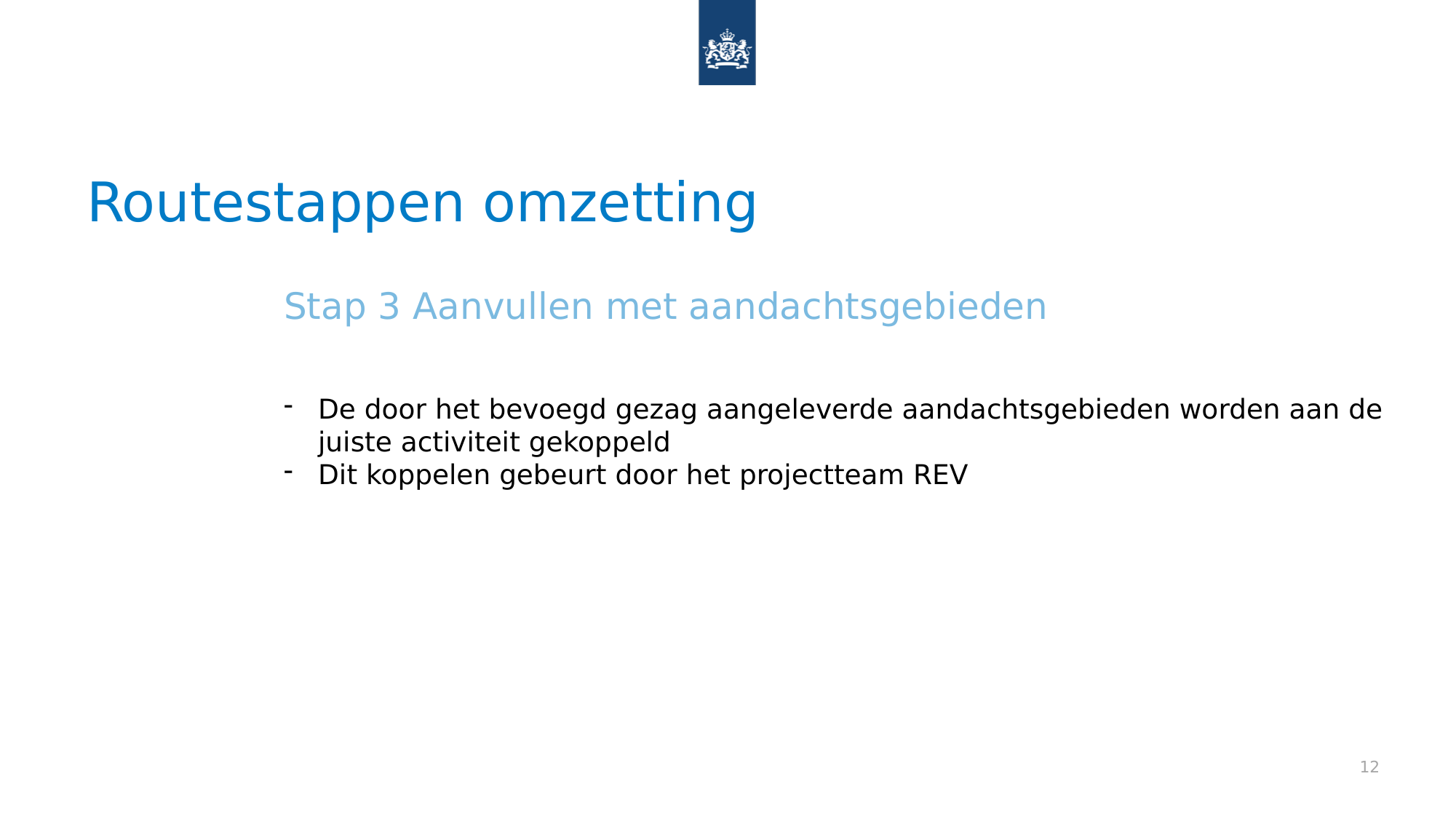

# Routestappen omzetting
Stap 3 Aanvullen met aandachtsgebieden

De door het bevoegd gezag aangeleverde aandachtsgebieden worden aan de
juiste activiteit gekoppeld
Dit koppelen gebeurt door het projectteam REV
12